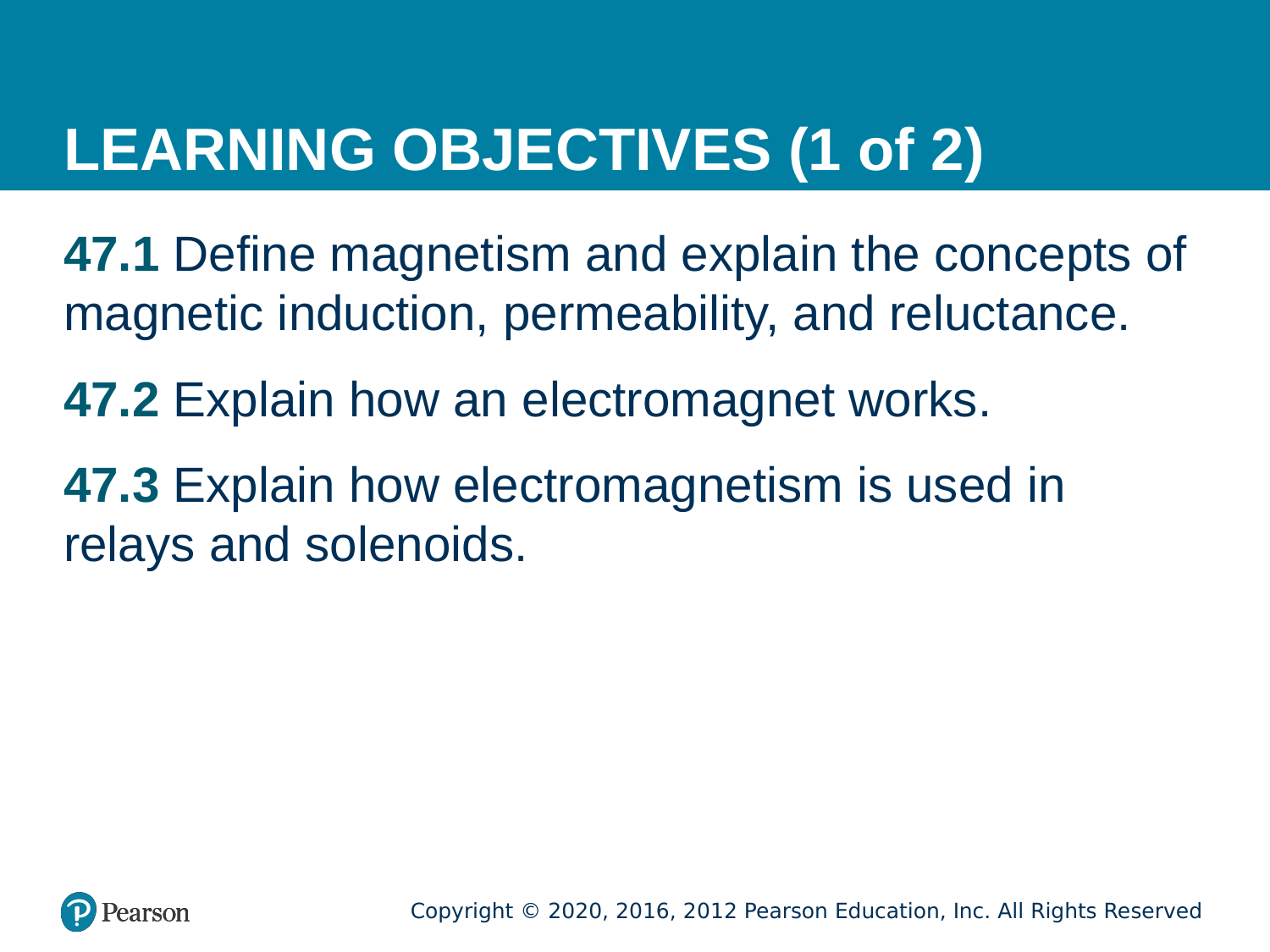

# LEARNING OBJECTIVES (1 of 2)
47.1 Define magnetism and explain the concepts of magnetic induction, permeability, and reluctance.
47.2 Explain how an electromagnet works.
47.3 Explain how electromagnetism is used in relays and solenoids.